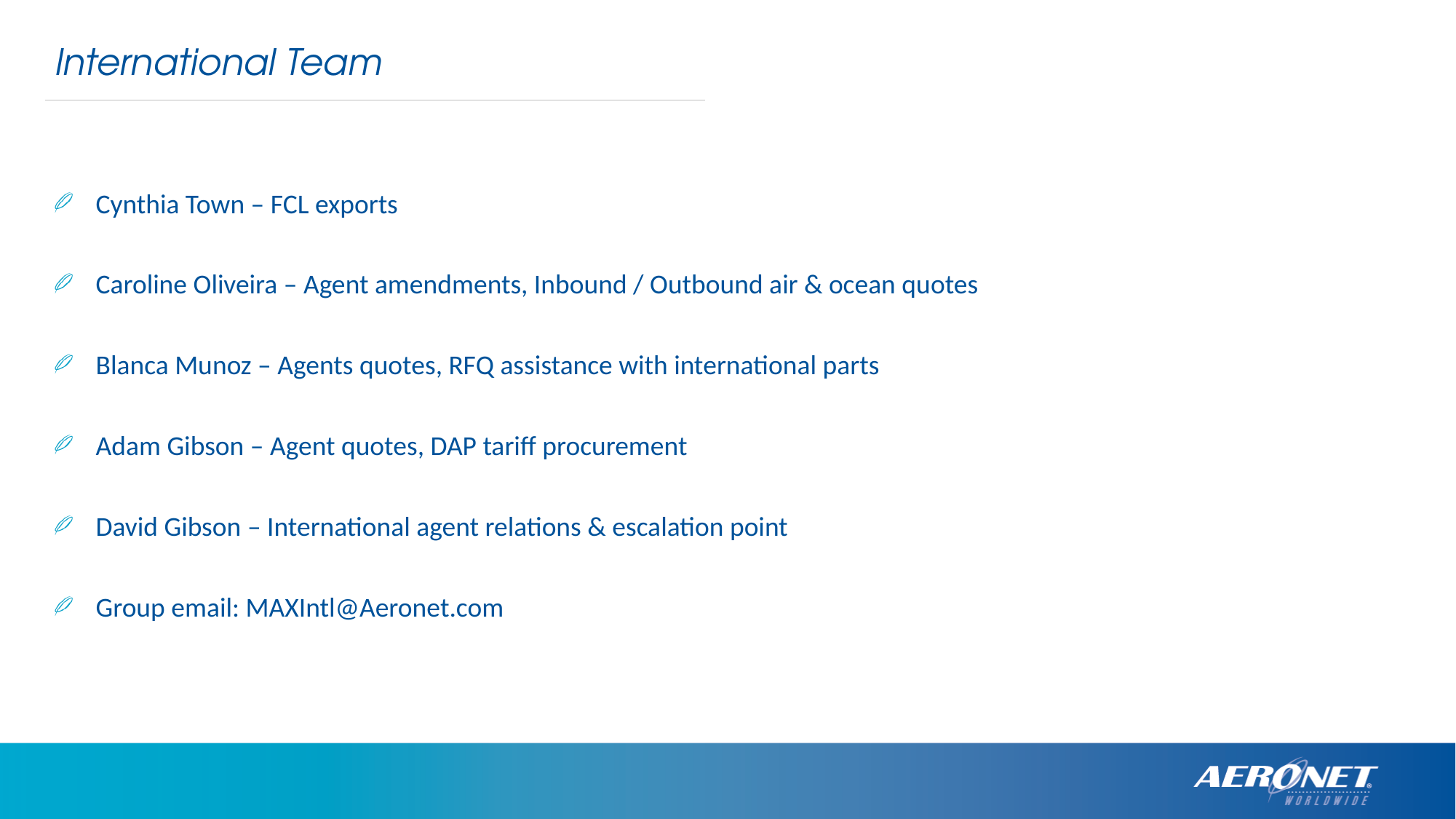

International Team
Cynthia Town – FCL exports
Caroline Oliveira – Agent amendments, Inbound / Outbound air & ocean quotes
Blanca Munoz – Agents quotes, RFQ assistance with international parts
Adam Gibson – Agent quotes, DAP tariff procurement
David Gibson – International agent relations & escalation point
Group email: MAXIntl@Aeronet.com